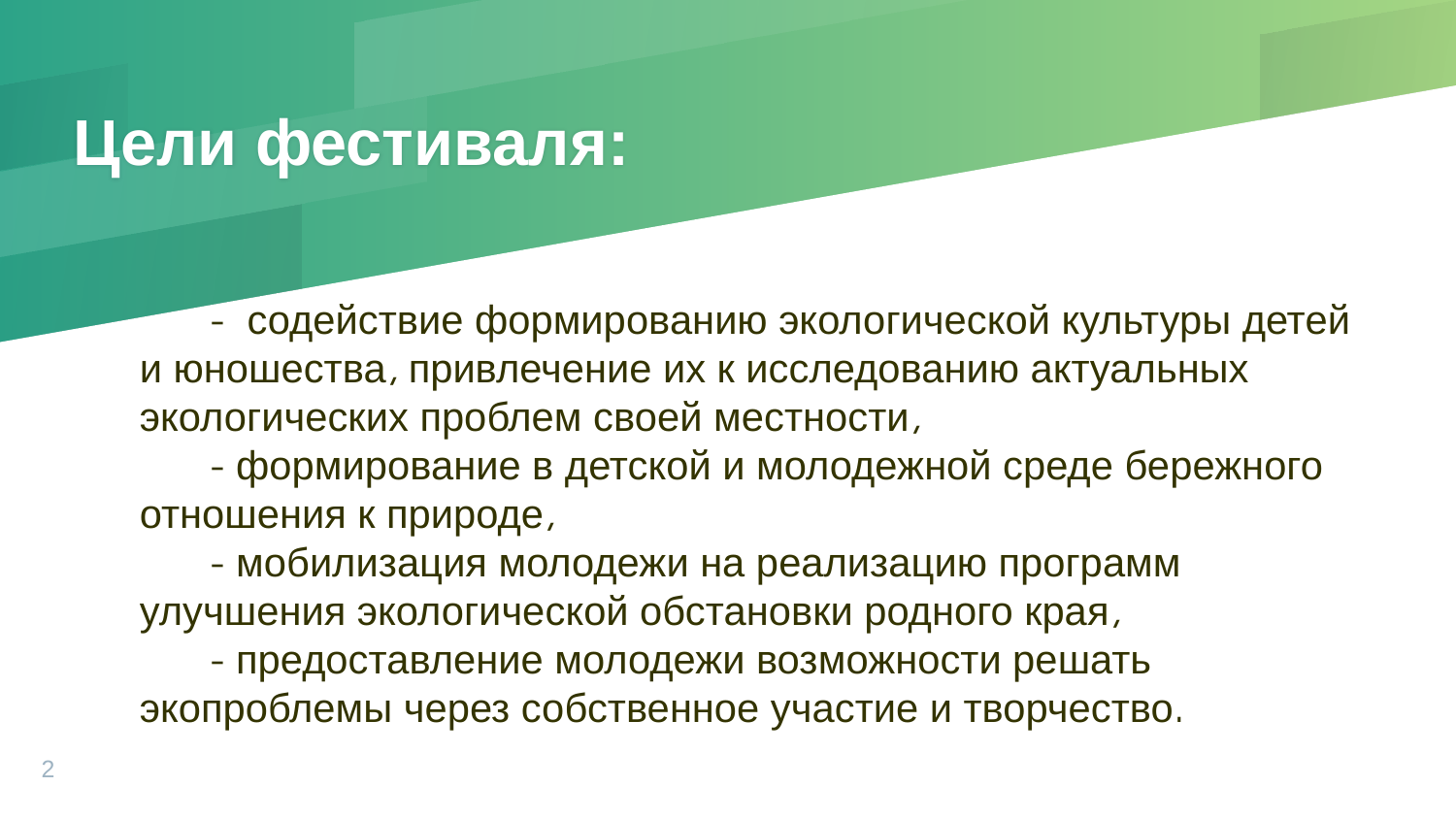

# Цели фестиваля:
-  содействие формированию экологической культуры детей и юношества, привлечение их к исследованию актуальных экологических проблем своей местности,
- формирование в детской и молодежной среде бережного отношения к природе,
- мобилизация молодежи на реализацию программ улучшения экологической обстановки родного края,
- предоставление молодежи возможности решать экопроблемы через собственное участие и творчество.
2